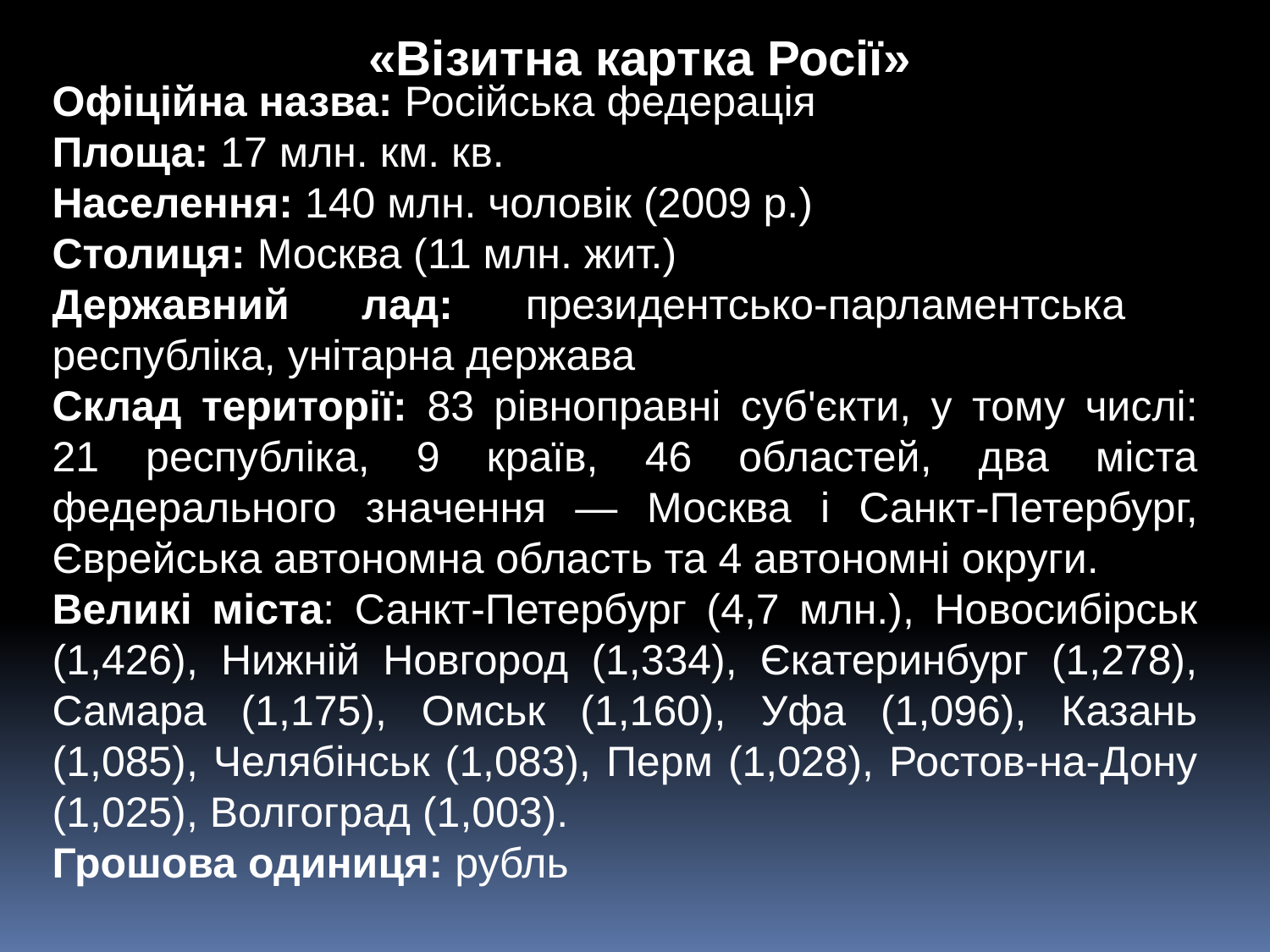

«Візитна картка Росії»
Офіційна назва: Російська федерація
Площа: 17 млн. км. кв.
Населення: 140 млн. чоловік (2009 р.)
Столиця: Москва (11 млн. жит.)
Державний лад: президентсько-парламентська  республіка, унітарна держава
Склад території: 83 рівноправні суб'єкти, у тому числі: 21 республіка, 9 країв, 46 областей, два міста федерального значення — Москва і Санкт-Петербург, Єврейська автономна область та 4 автономні округи.
Великі міста: Санкт-Петербург (4,7 млн.), Новосибірськ (1,426), Нижній Новгород (1,334), Єкатеринбург (1,278), Самара (1,175), Омськ (1,160), Уфа (1,096), Казань (1,085), Челябінськ (1,083), Перм (1,028), Ростов-на-Дону (1,025), Волгоград (1,003).
Грошова одиниця: рубль